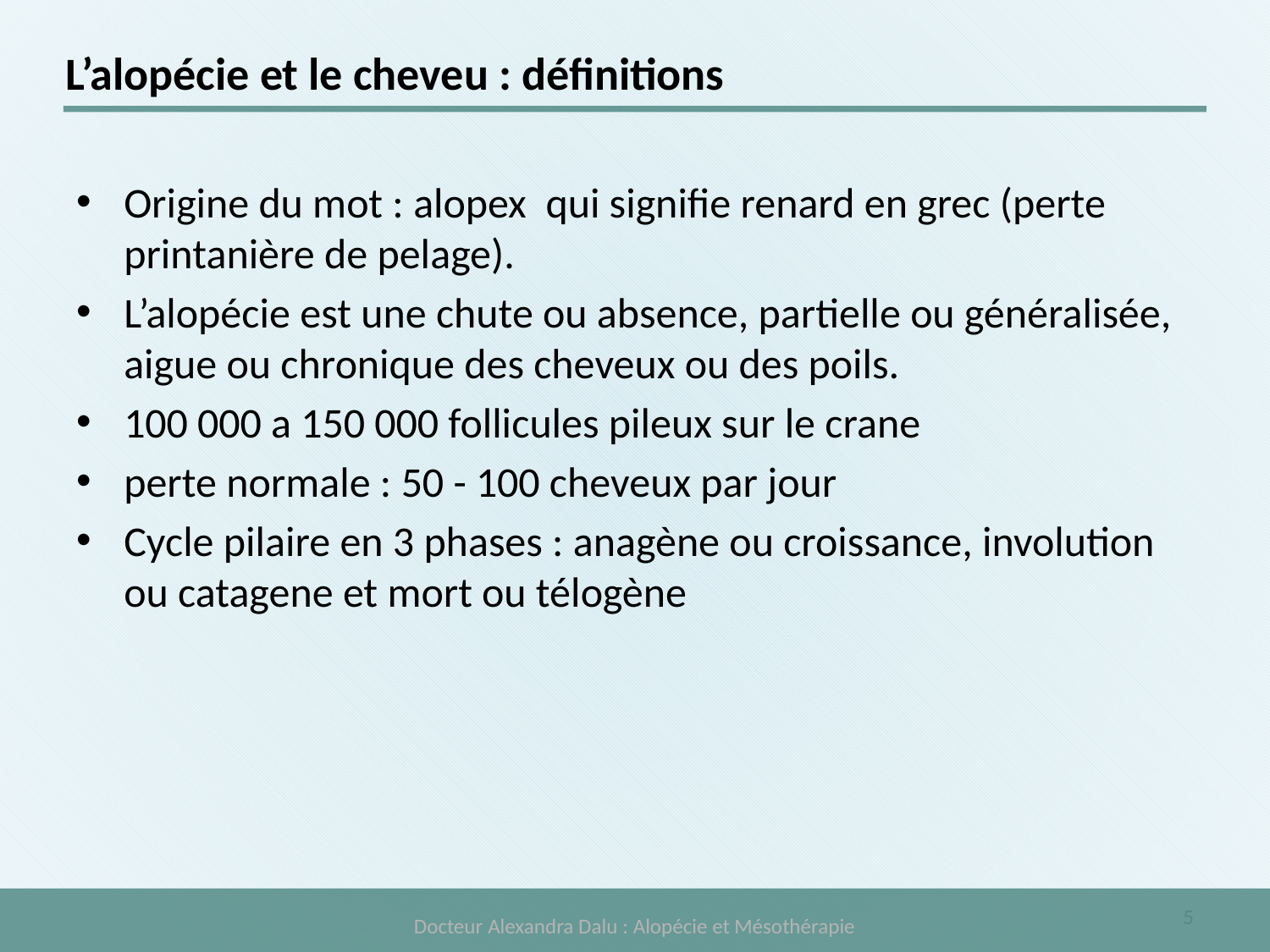

# L’alopécie et le cheveu : définitions
Origine du mot : alopex  qui signifie renard en grec (perte printanière de pelage).
L’alopécie est une chute ou absence, partielle ou généralisée, aigue ou chronique des cheveux ou des poils.
100 000 a 150 000 follicules pileux sur le crane
perte normale : 50 - 100 cheveux par jour
Cycle pilaire en 3 phases : anagène ou croissance, involution ou catagene et mort ou télogène

Docteur Alexandra Dalu : Alopécie et Mésothérapie
5